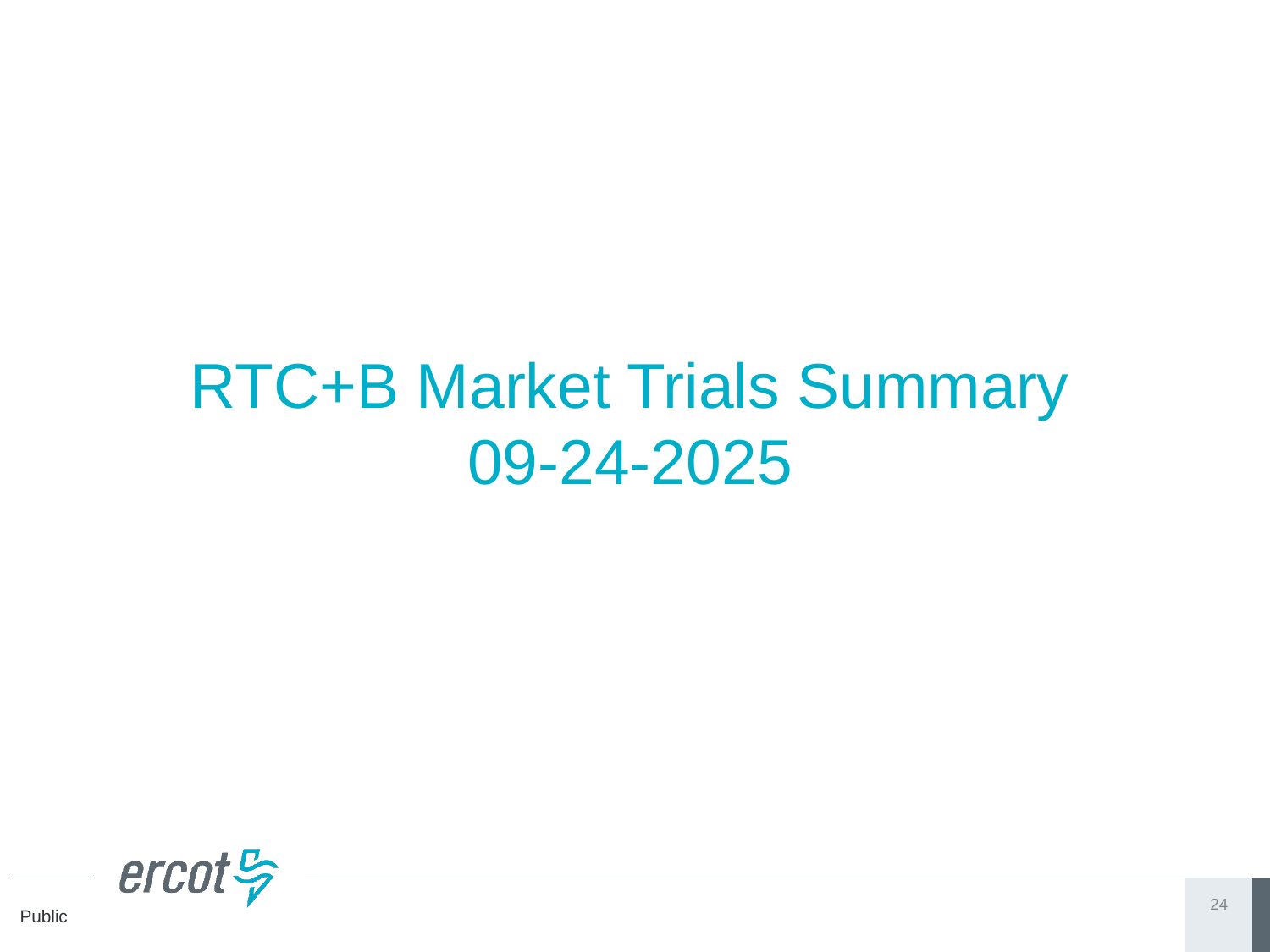

# RTC+B Market Trials Summary 09-24-2025
24